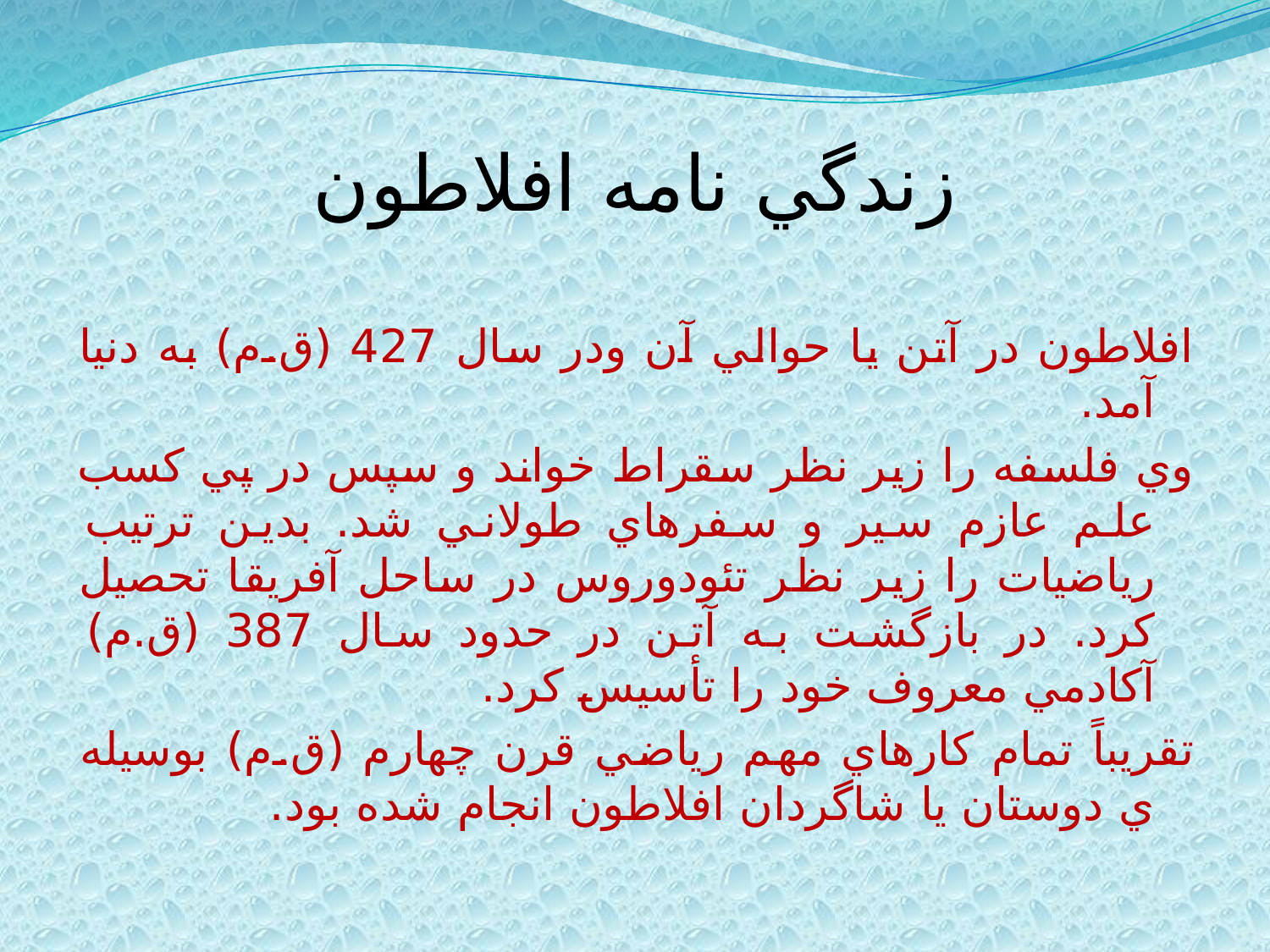

# زندگي نامه افلاطون
افلاطون در آتن يا حوالي آن ودر سال 427 (ق.م) به دنيا آمد.
وي فلسفه را زير نظر سقراط خواند و سپس در پي کسب علم عازم سير و سفرهاي طولاني شد. بدين ترتيب رياضيات را زير نظر تئودوروس در ساحل آفريقا تحصيل کرد. در بازگشت به آتن در حدود سال 387 (ق.م) آکادمي معروف خود را تأسيس کرد.
تقريباً تمام کارهاي مهم رياضي قرن چهارم (ق.م) بوسيله ي دوستان يا شاگردان افلاطون انجام شده بود.